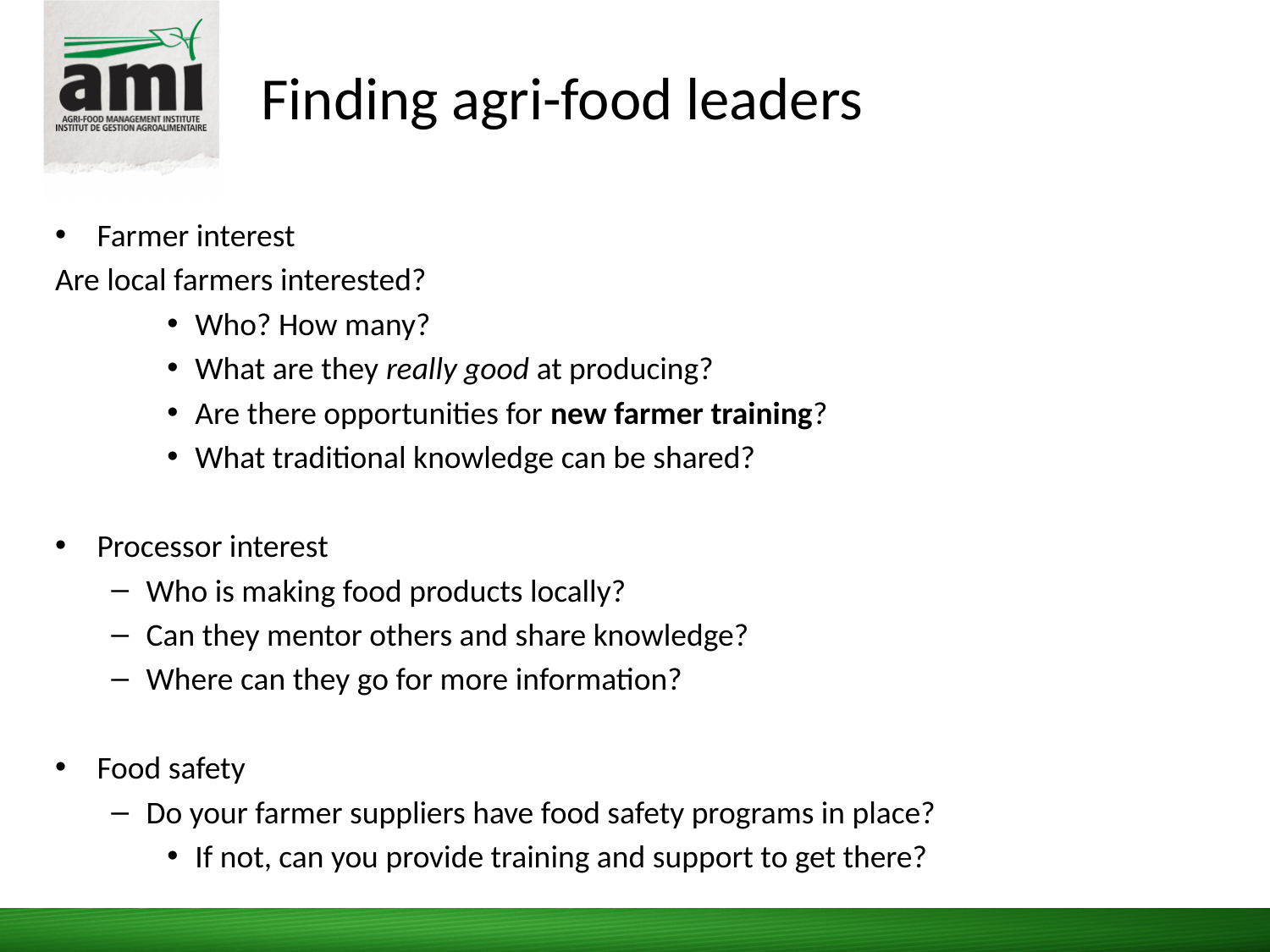

Finding agri-food leaders
Farmer interest
Are local farmers interested?
Who? How many?
What are they really good at producing?
Are there opportunities for new farmer training?
What traditional knowledge can be shared?

Processor interest
Who is making food products locally?
Can they mentor others and share knowledge?
Where can they go for more information?

Food safety
Do your farmer suppliers have food safety programs in place?
If not, can you provide training and support to get there?